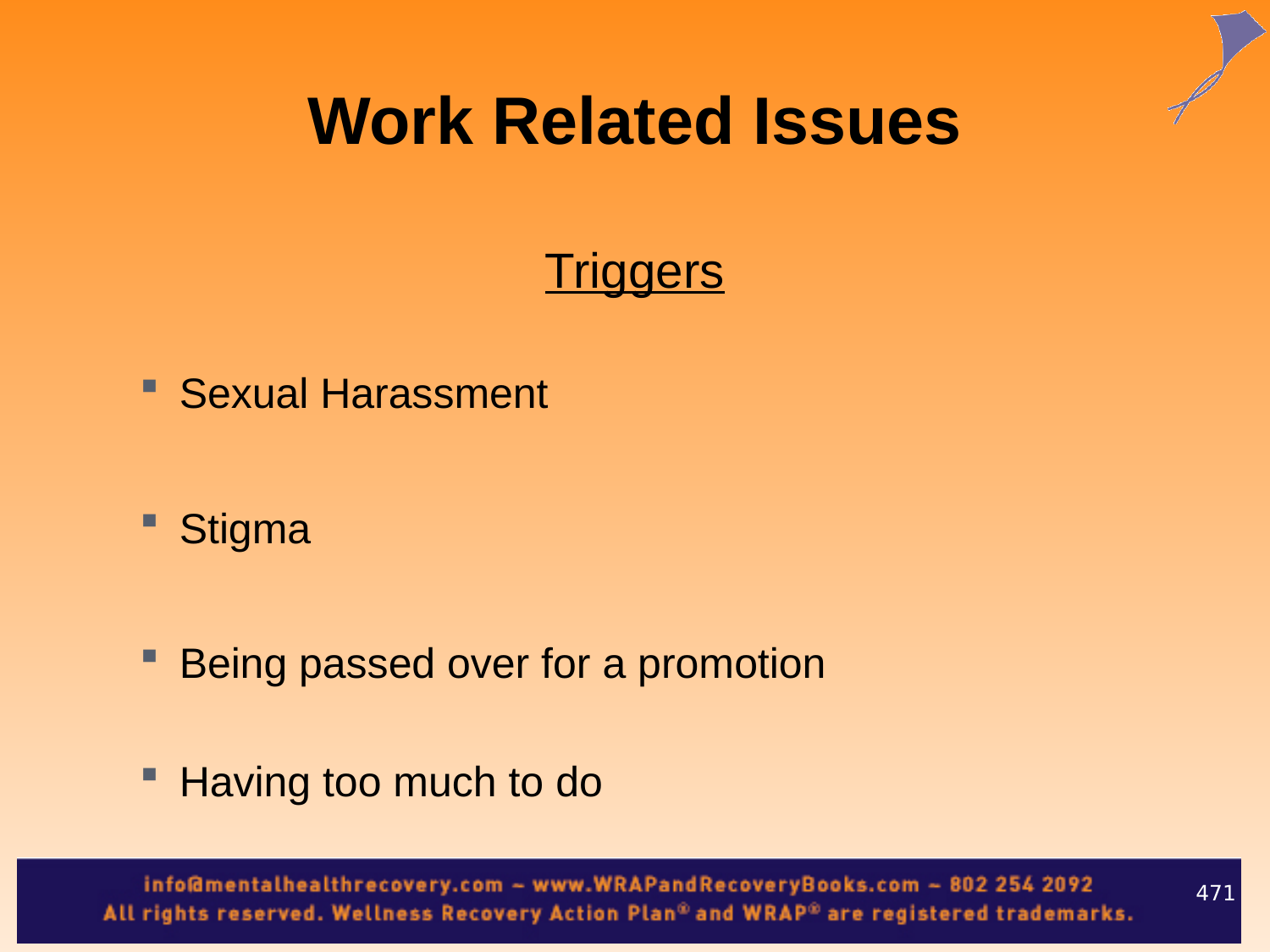

Work Related Issues
Triggers

Sexual Harassment

Stigma

Being passed over for a promotion

Having too much to do

471